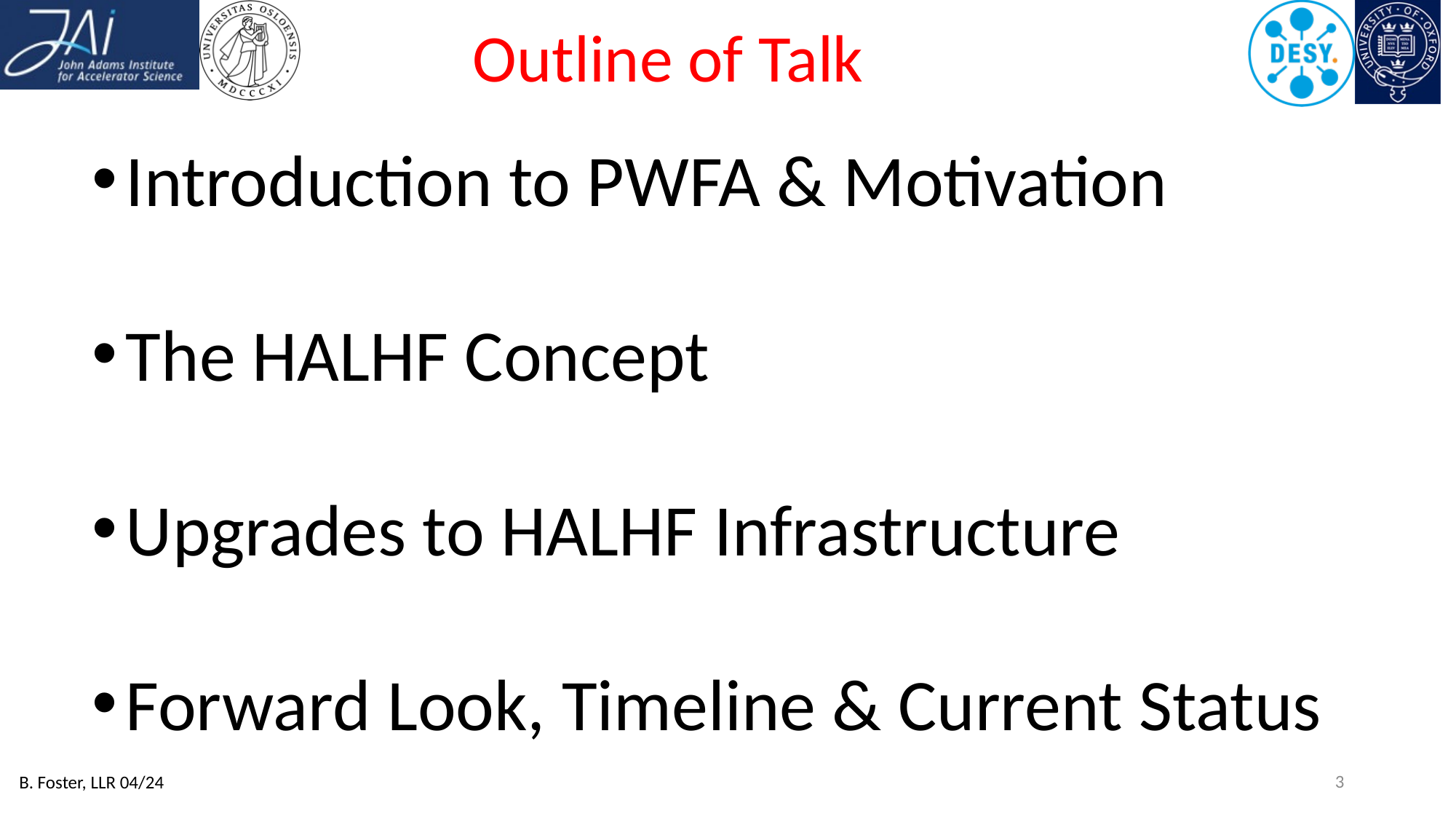

# Outline of Talk
Introduction to PWFA & Motivation

The HALHF Concept

Upgrades to HALHF Infrastructure

Forward Look, Timeline & Current Status

3
B. Foster, LLR 04/24